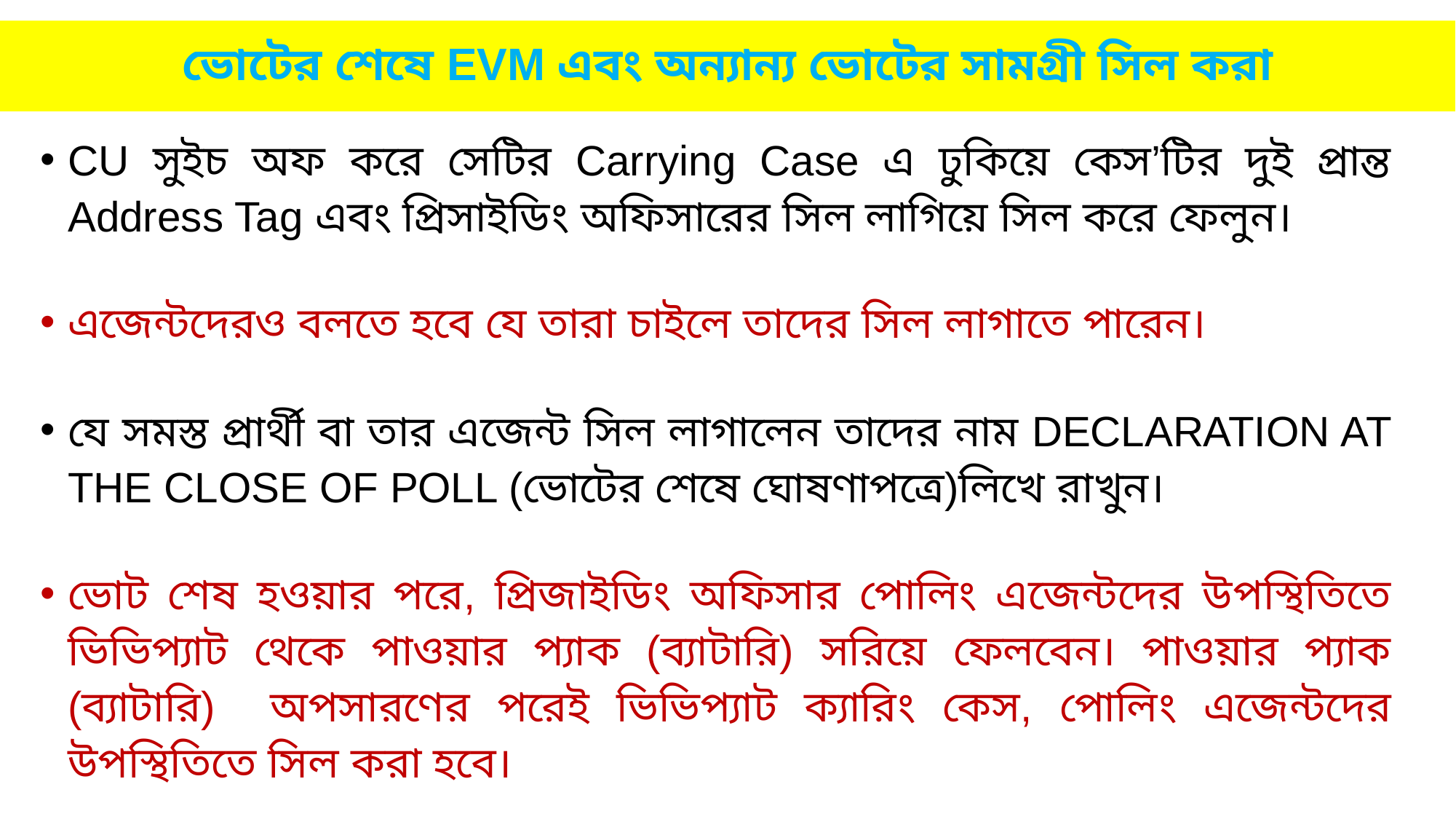

# ভোটের শেষে EVM এবং অন্যান্য ভোটের সামগ্রী সিল করা
CU সুইচ অফ করে সেটির Carrying Case এ ঢুকিয়ে কেস’টির দুই প্রান্ত Address Tag এবং প্রিসাইডিং অফিসারের সিল লাগিয়ে সিল করে ফেলুন।

এজেন্টদেরও বলতে হবে যে তারা চাইলে তাদের সিল লাগাতে পারেন।

যে সমস্ত প্রার্থী বা তার এজেন্ট সিল লাগালেন তাদের নাম DECLARATION AT THE CLOSE OF POLL (ভোটের শেষে ঘোষণাপত্রে)লিখে রাখুন।

ভোট শেষ হওয়ার পরে, প্রিজাইডিং অফিসার পোলিং এজেন্টদের উপস্থিতিতে ভিভিপ্যাট থেকে পাওয়ার প্যাক (ব্যাটারি) সরিয়ে ফেলবেন। পাওয়ার প্যাক (ব্যাটারি)  অপসারণের পরেই ভিভিপ্যাট ক্যারিং কেস, পোলিং এজেন্টদের উপস্থিতিতে সিল করা হবে।